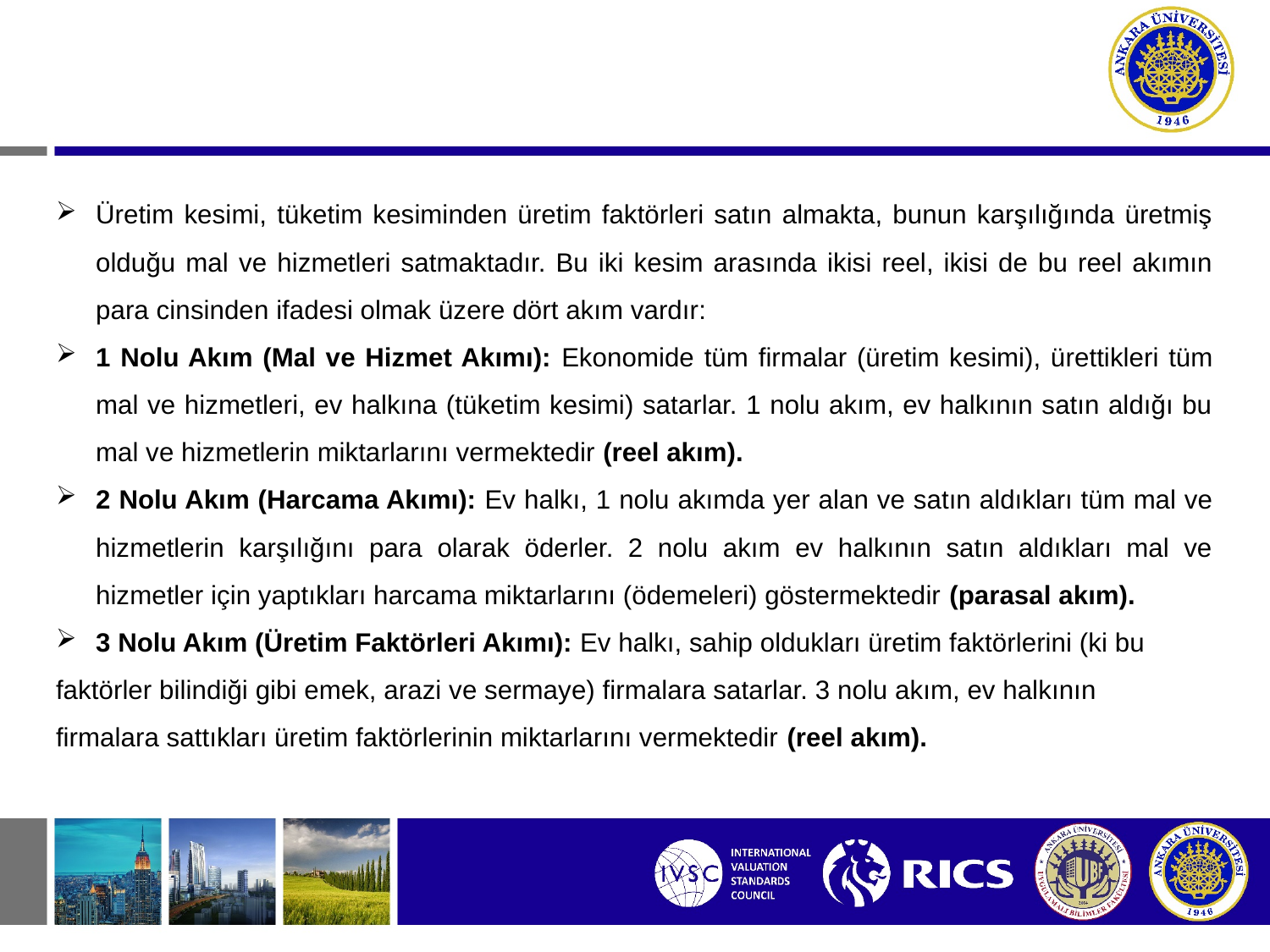

Üretim kesimi, tüketim kesiminden üretim faktörleri satın almakta, bunun karşılığında üretmiş olduğu mal ve hizmetleri satmaktadır. Bu iki kesim arasında ikisi reel, ikisi de bu reel akımın para cinsinden ifadesi olmak üzere dört akım vardır:
1 Nolu Akım (Mal ve Hizmet Akımı): Ekonomide tüm firmalar (üretim kesimi), ürettikleri tüm mal ve hizmetleri, ev halkına (tüketim kesimi) satarlar. 1 nolu akım, ev halkının satın aldığı bu mal ve hizmetlerin miktarlarını vermektedir (reel akım).
2 Nolu Akım (Harcama Akımı): Ev halkı, 1 nolu akımda yer alan ve satın aldıkları tüm mal ve hizmetlerin karşılığını para olarak öderler. 2 nolu akım ev halkının satın aldıkları mal ve hizmetler için yaptıkları harcama miktarlarını (ödemeleri) göstermektedir (parasal akım).
3 Nolu Akım (Üretim Faktörleri Akımı): Ev halkı, sahip oldukları üretim faktörlerini (ki bu
faktörler bilindiği gibi emek, arazi ve sermaye) firmalara satarlar. 3 nolu akım, ev halkının
firmalara sattıkları üretim faktörlerinin miktarlarını vermektedir (reel akım).